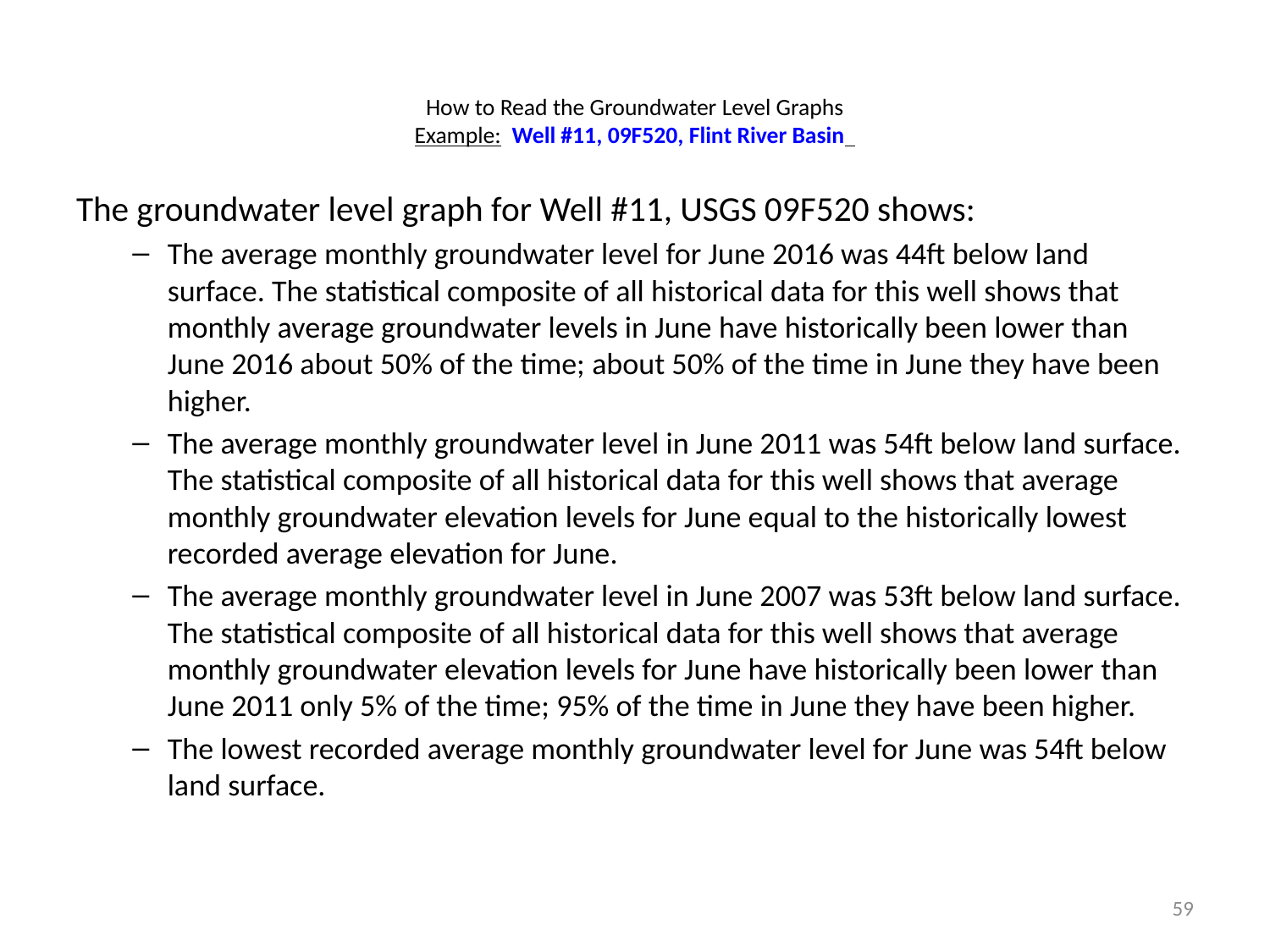

# How to Read the Groundwater Level Graphs Example:  Well #11, 09F520, Flint River Basin
The groundwater level graph for Well #11, USGS 09F520 shows:
The average monthly groundwater level for June 2016 was 44ft below land surface. The statistical composite of all historical data for this well shows that monthly average groundwater levels in June have historically been lower than June 2016 about 50% of the time; about 50% of the time in June they have been higher.
The average monthly groundwater level in June 2011 was 54ft below land surface. The statistical composite of all historical data for this well shows that average monthly groundwater elevation levels for June equal to the historically lowest recorded average elevation for June.
The average monthly groundwater level in June 2007 was 53ft below land surface. The statistical composite of all historical data for this well shows that average monthly groundwater elevation levels for June have historically been lower than June 2011 only 5% of the time; 95% of the time in June they have been higher.
The lowest recorded average monthly groundwater level for June was 54ft below land surface.
59